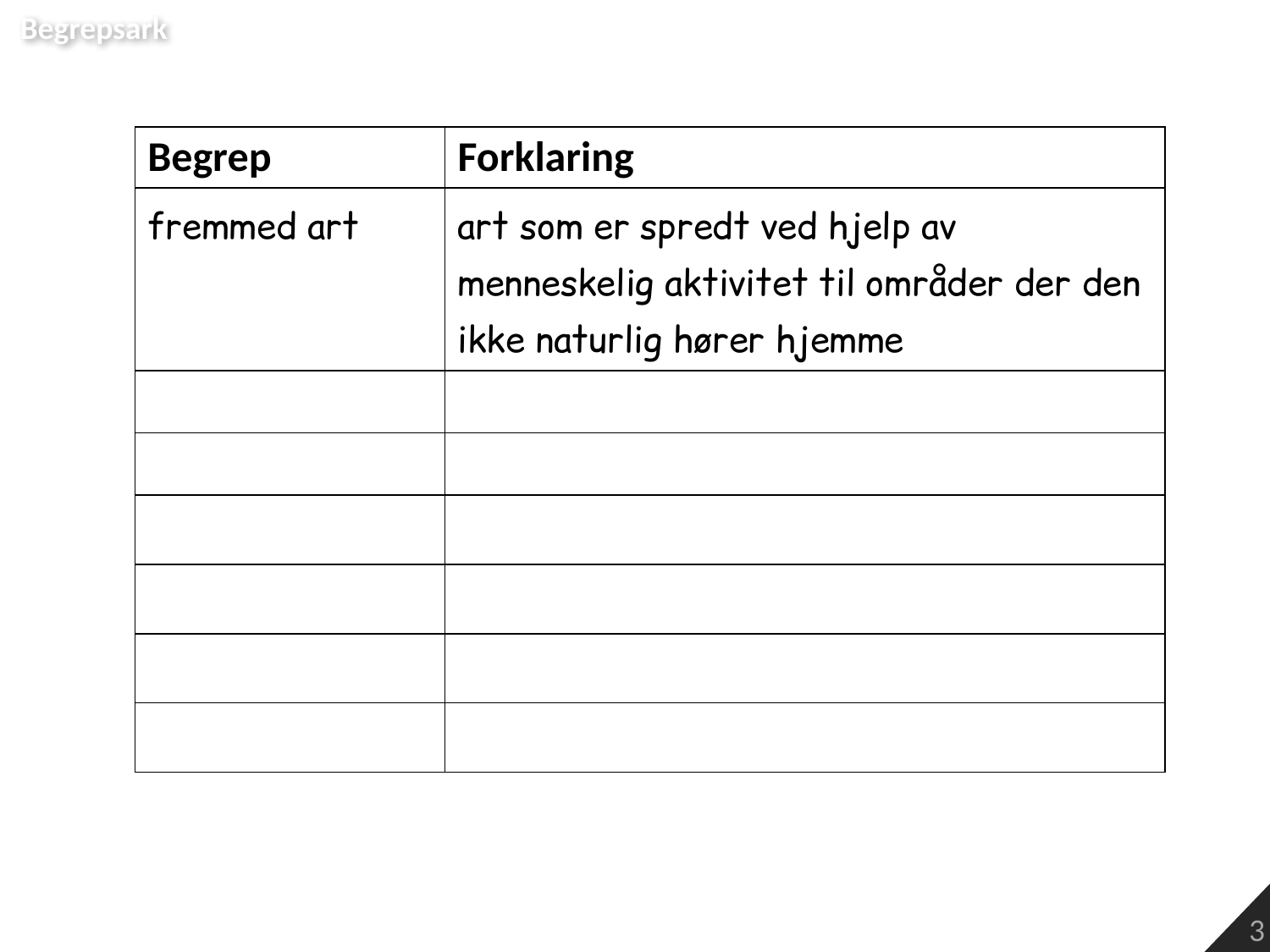

Begrepsark
| Begrep | Forklaring |
| --- | --- |
| fremmed art | art som er spredt ved hjelp av menneskelig aktivitet til områder der den ikke naturlig hører hjemme |
|  |  |
|  |  |
|  |  |
|  |  |
|  |  |
|  |  |